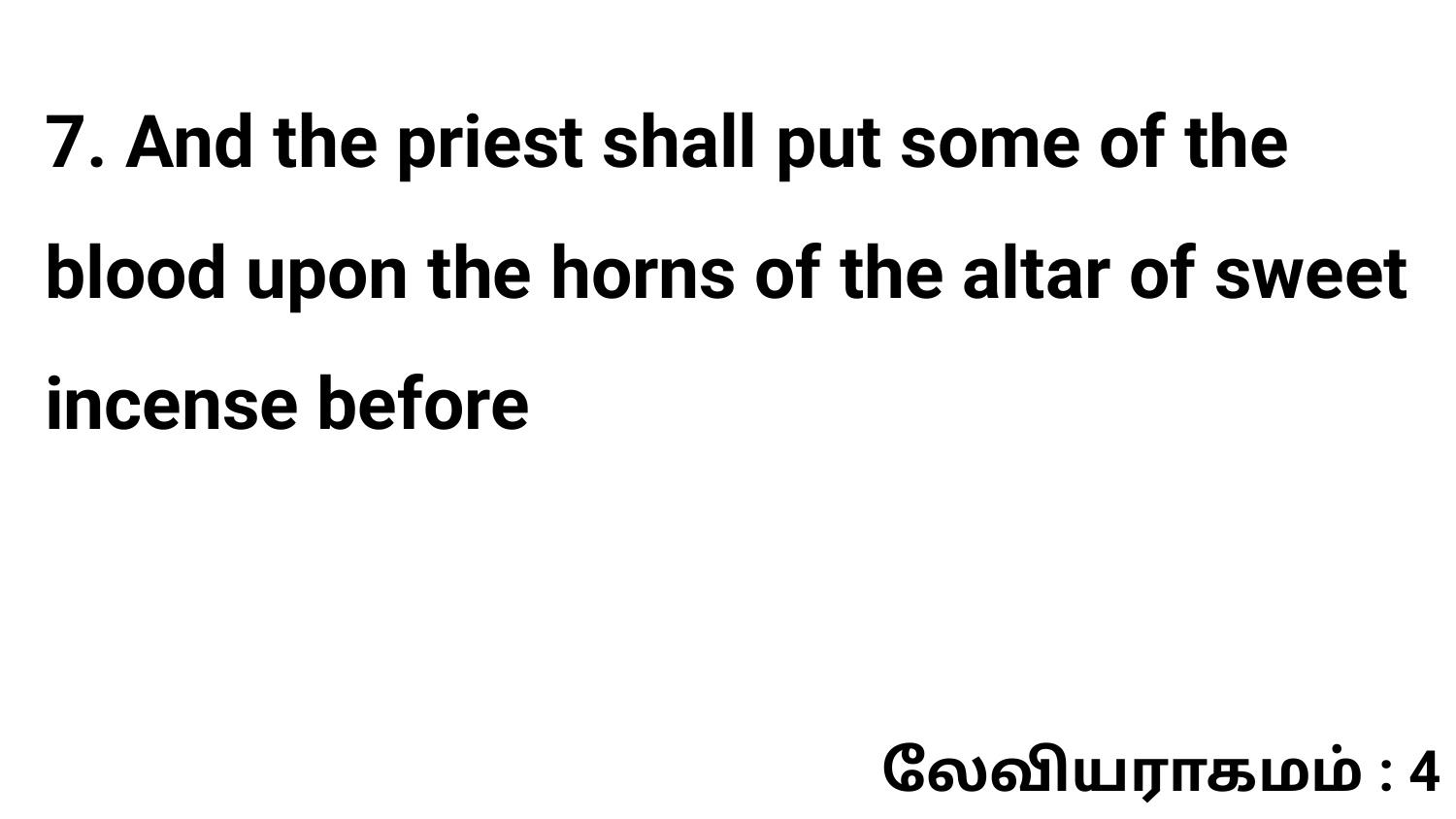

7. And the priest shall put some of the blood upon the horns of the altar of sweet incense before
லேவியராகமம் : 4